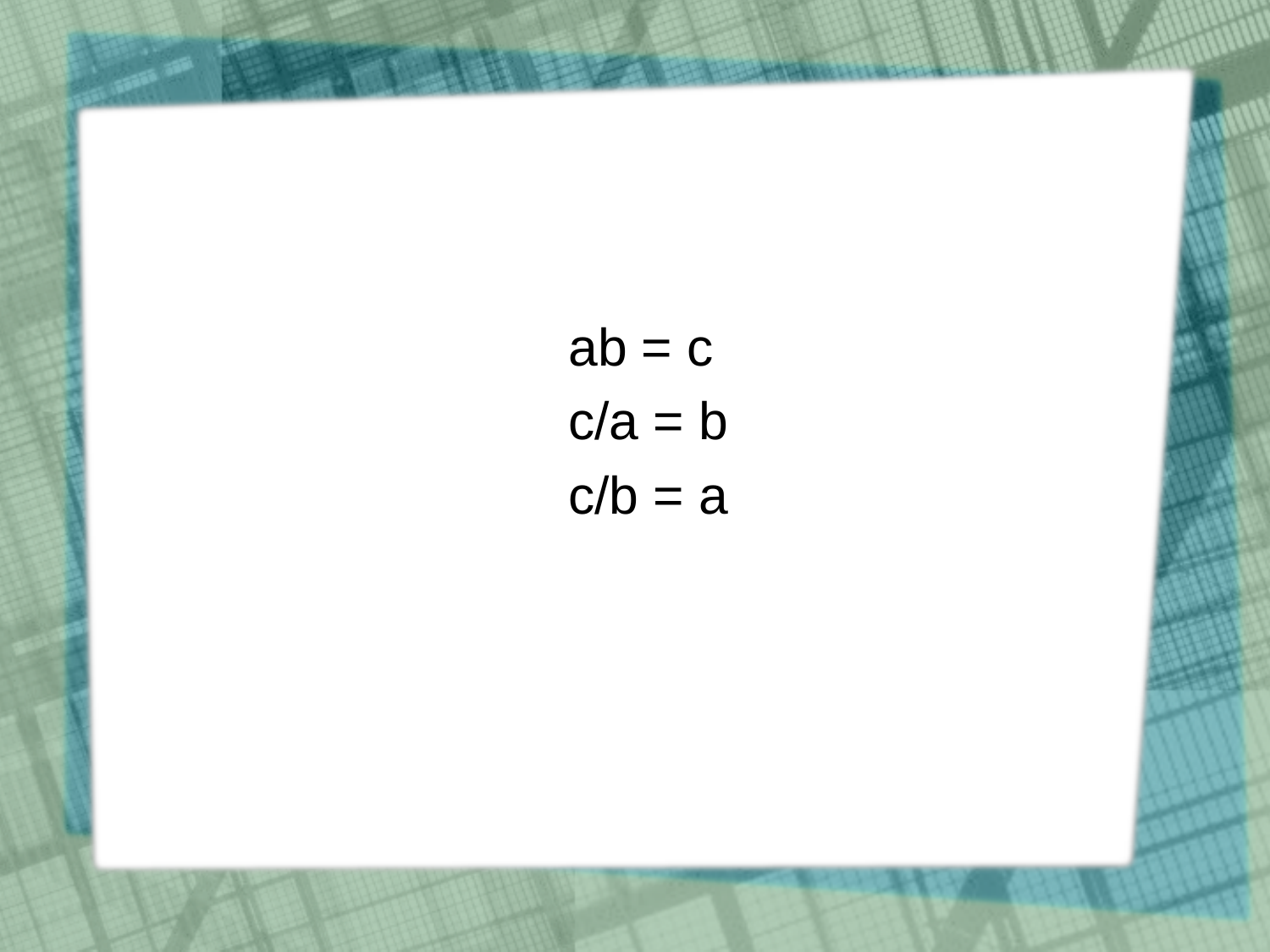

#
				ab = c
				c/a = b
				c/b = a